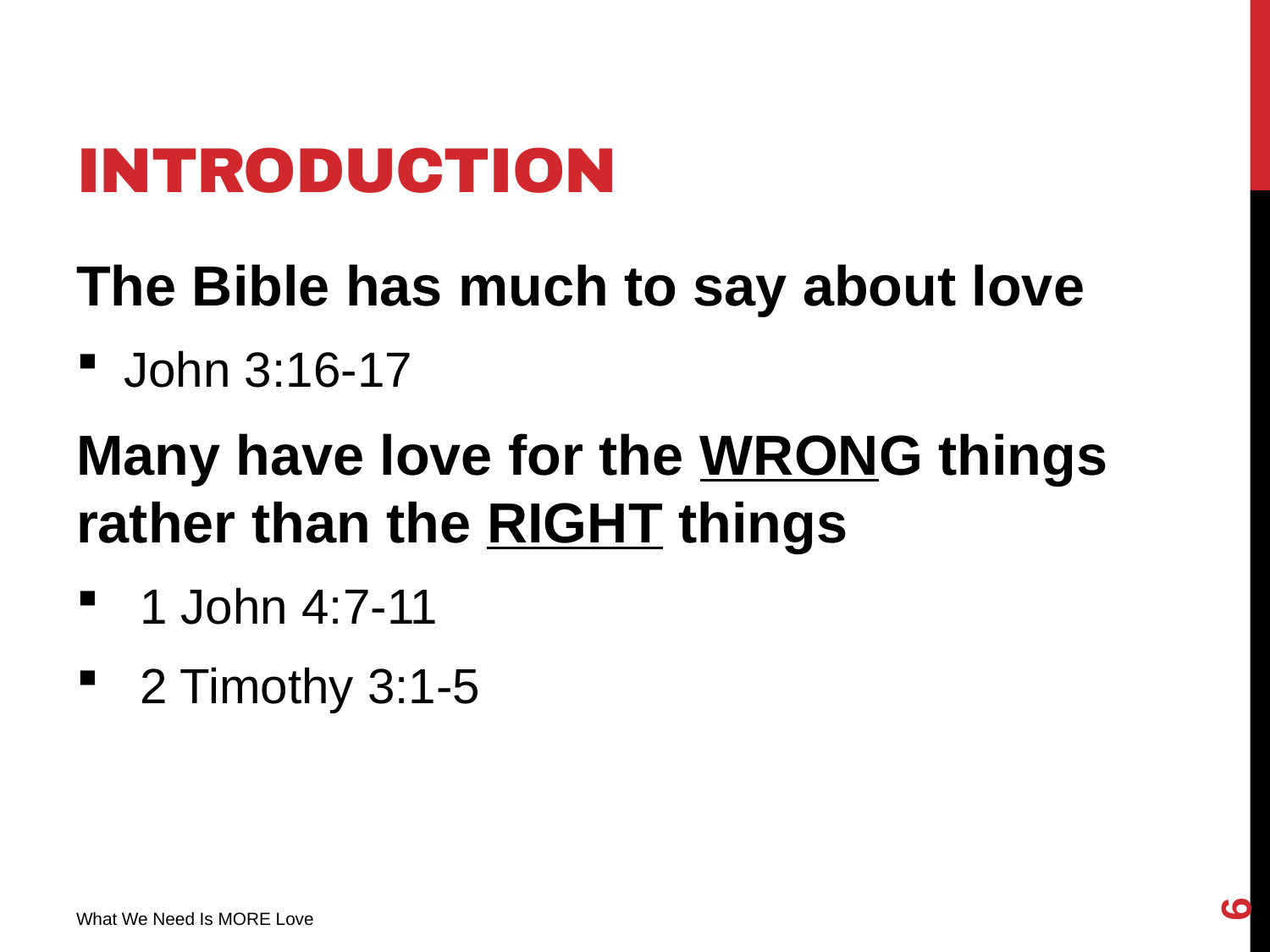

# Introduction
The Bible has much to say about love
John 3:16-17
Many have love for the WRONG things rather than the RIGHT things
1 John 4:7-11
2 Timothy 3:1-5
6
What We Need Is MORE Love